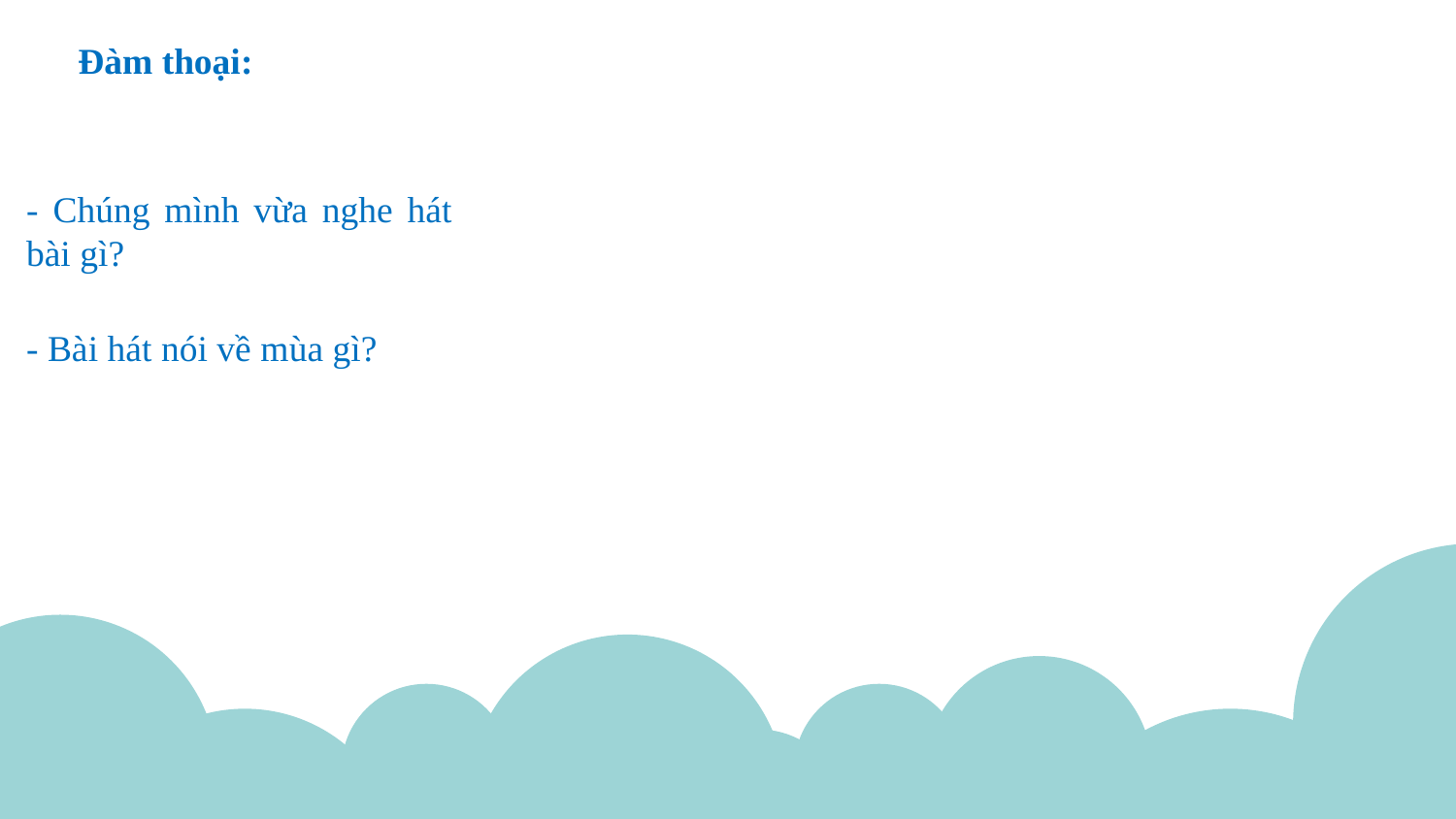

Đàm thoại:
- Chúng mình vừa nghe hát bài gì?
- Bài hát nói về mùa gì?